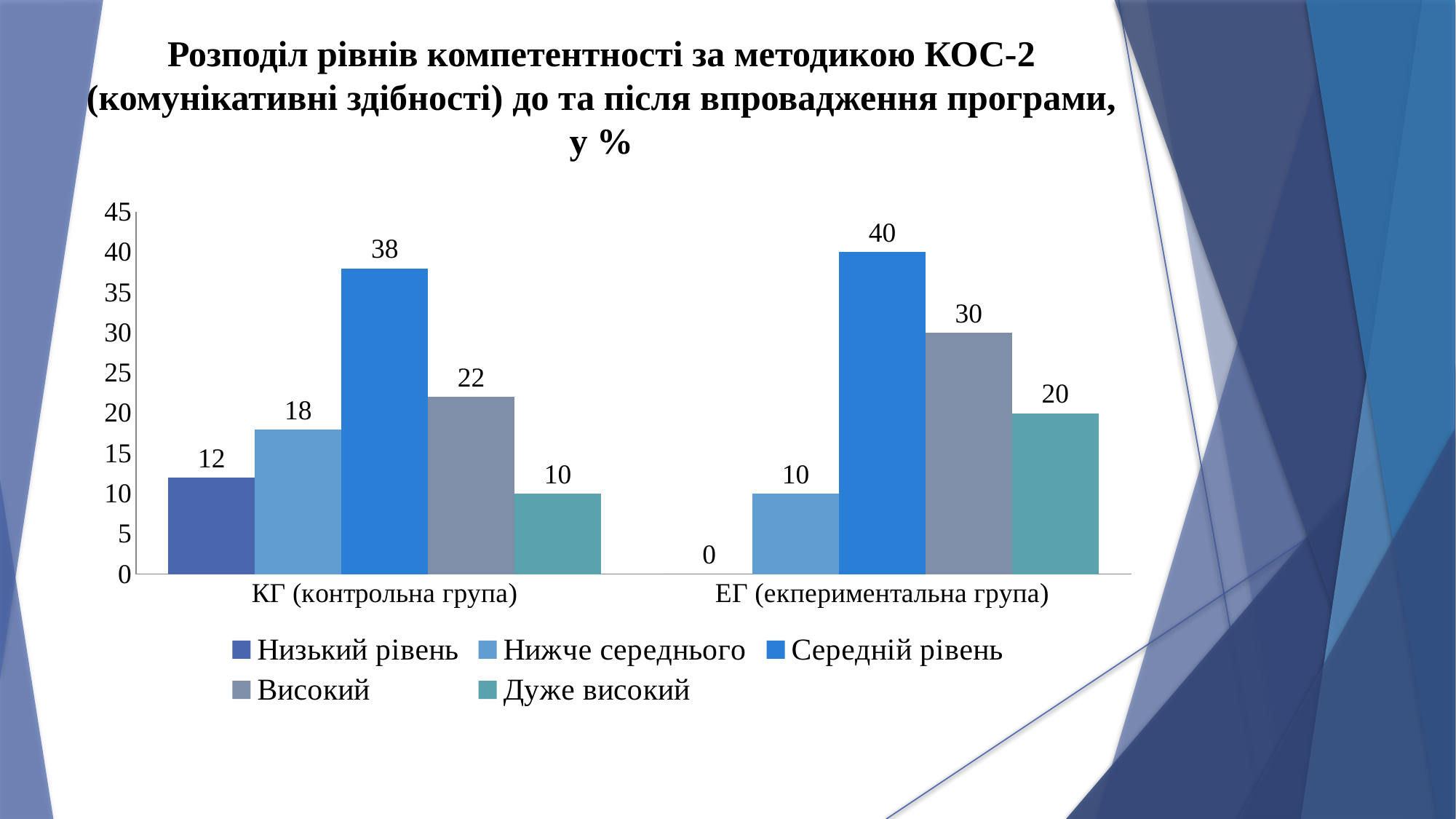

Розподіл рівнів компетентності за методикою КОС-2 (комунікативні здібності) до та після впровадження програми,
у %

### Chart

| Category | Низький рівень | Нижче середнього | Середній рівень | Високий | Дуже високий |
|---|---|---|---|---|---|
| КГ (контрольна група) | 12.0 | 18.0 | 38.0 | 22.0 | 10.0 |
| ЕГ (екпериментальна група) | 0.0 | 10.0 | 40.0 | 30.0 | 20.0 |